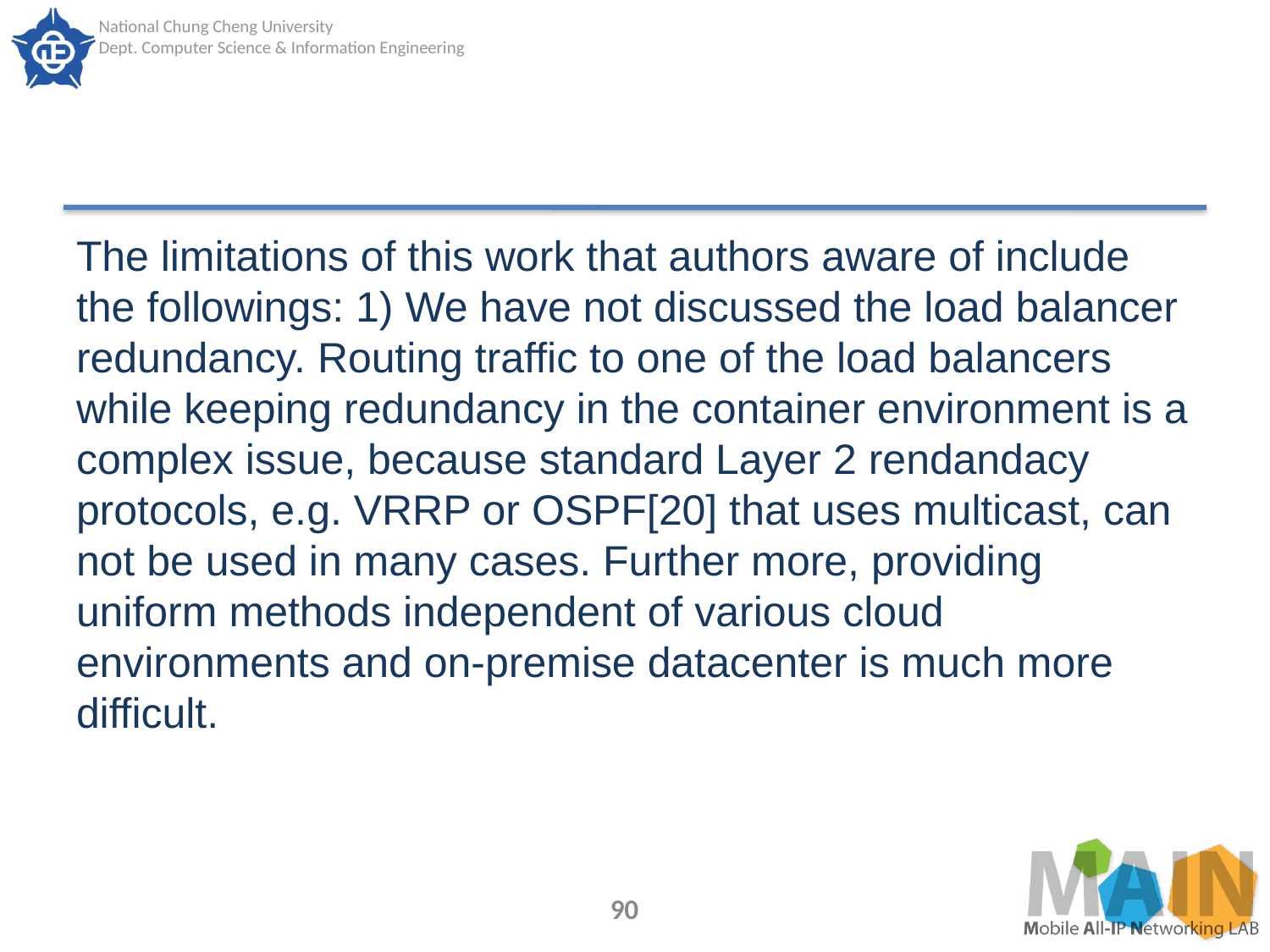

#
The limitations of this work that authors aware of include the followings: 1) We have not discussed the load balancer redundancy. Routing traffic to one of the load balancers while keeping redundancy in the container environment is a complex issue, because standard Layer 2 rendandacy protocols, e.g. VRRP or OSPF[20] that uses multicast, can not be used in many cases. Further more, providing uniform methods independent of various cloud environments and on-premise datacenter is much more difficult.
90